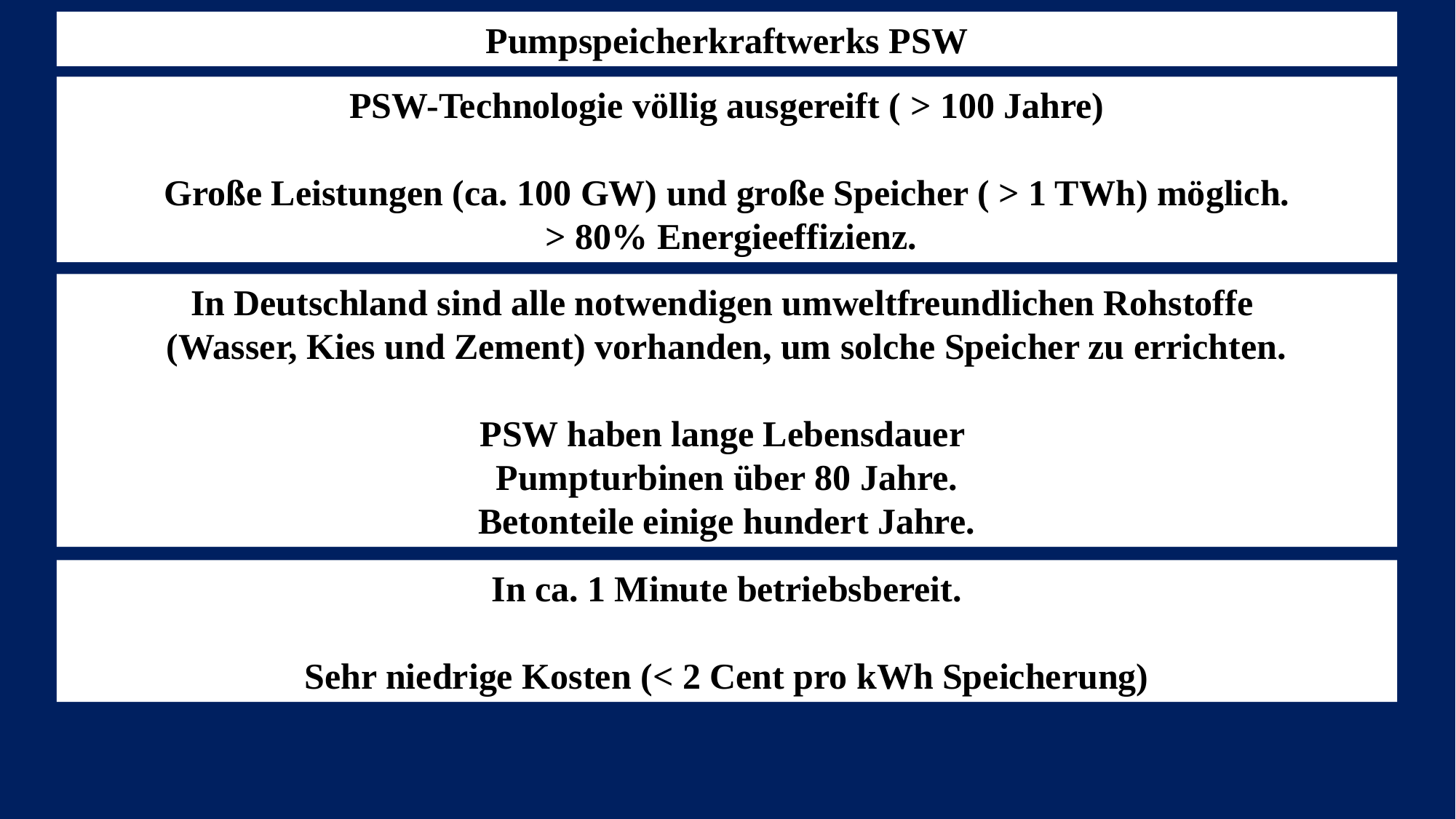

Pumpspeicherkraftwerks PSW
PSW-Technologie völlig ausgereift ( > 100 Jahre)

Große Leistungen (ca. 100 GW) und große Speicher ( > 1 TWh) möglich.
 > 80% Energieeffizienz.
In Deutschland sind alle notwendigen umweltfreundlichen Rohstoffe
(Wasser, Kies und Zement) vorhanden, um solche Speicher zu errichten.

PSW haben lange Lebensdauer
Pumpturbinen über 80 Jahre.
Betonteile einige hundert Jahre.
In ca. 1 Minute betriebsbereit.

Sehr niedrige Kosten (< 2 Cent pro kWh Speicherung)